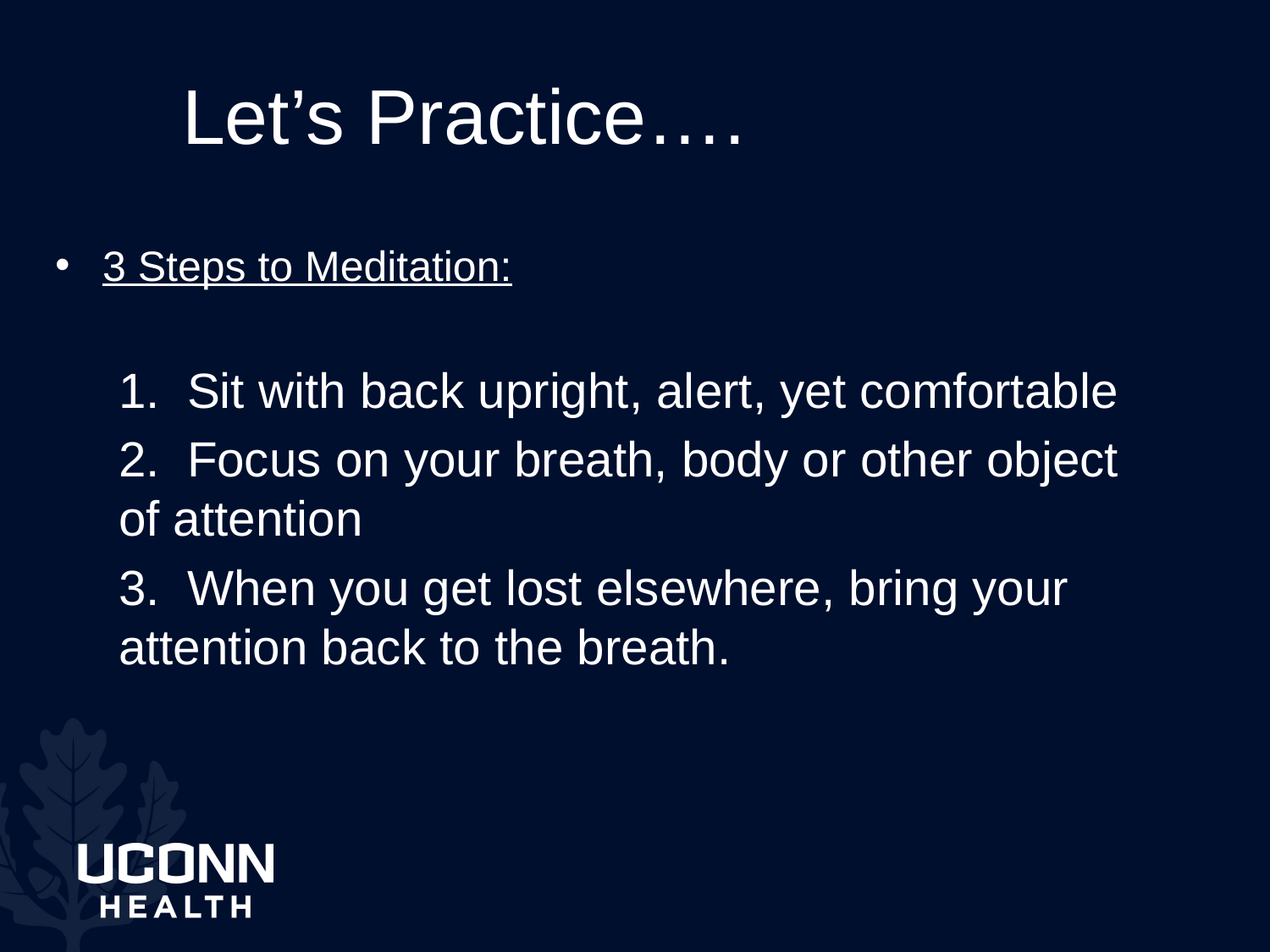

# Let’s Practice….
3 Steps to Meditation:

1.  Sit with back upright, alert, yet comfortable
2.  Focus on your breath, body or other object of attention
3.  When you get lost elsewhere, bring your attention back to the breath.